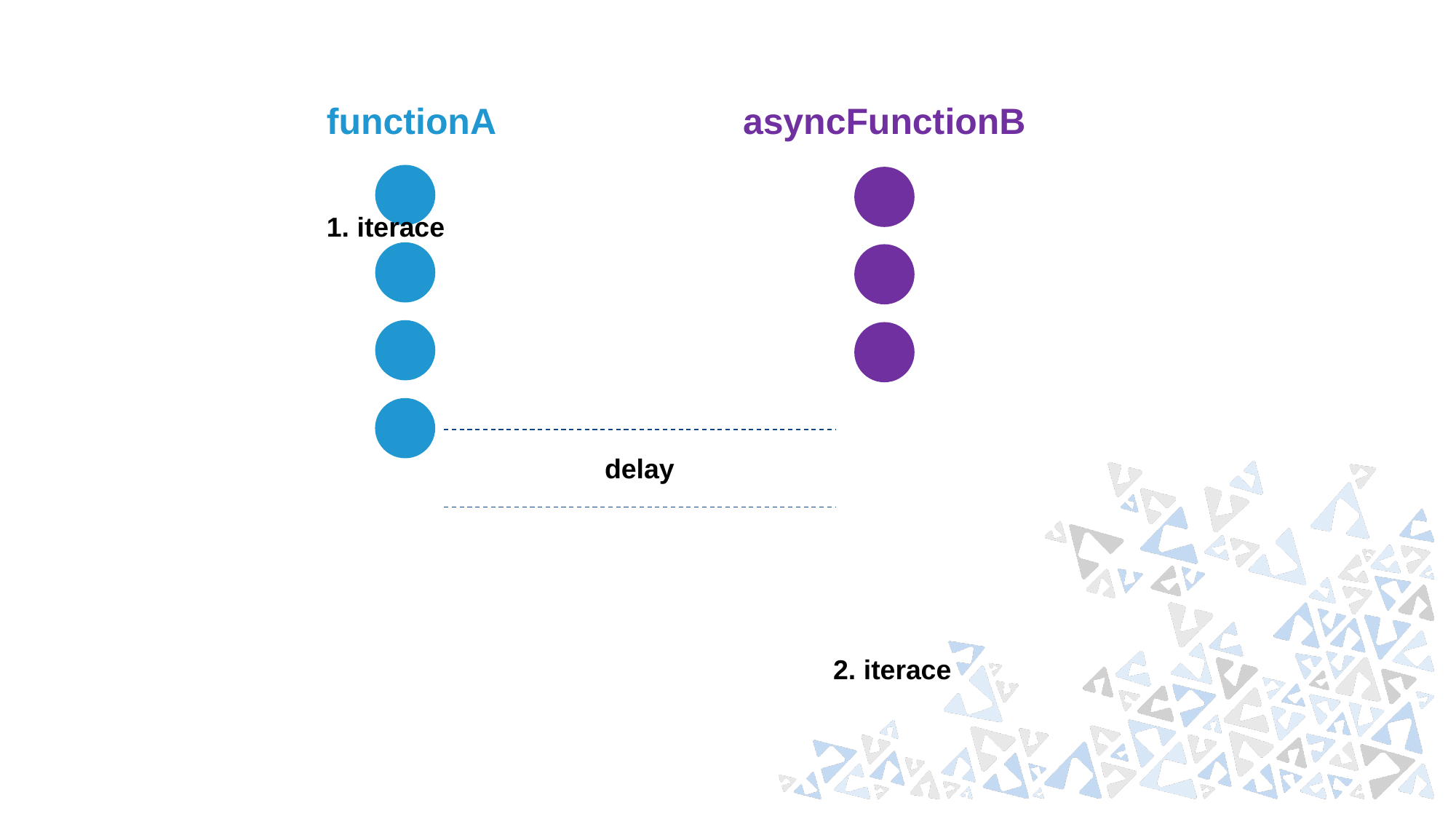

functionA
asyncFunctionB

1. iterace
delay
2. iterace